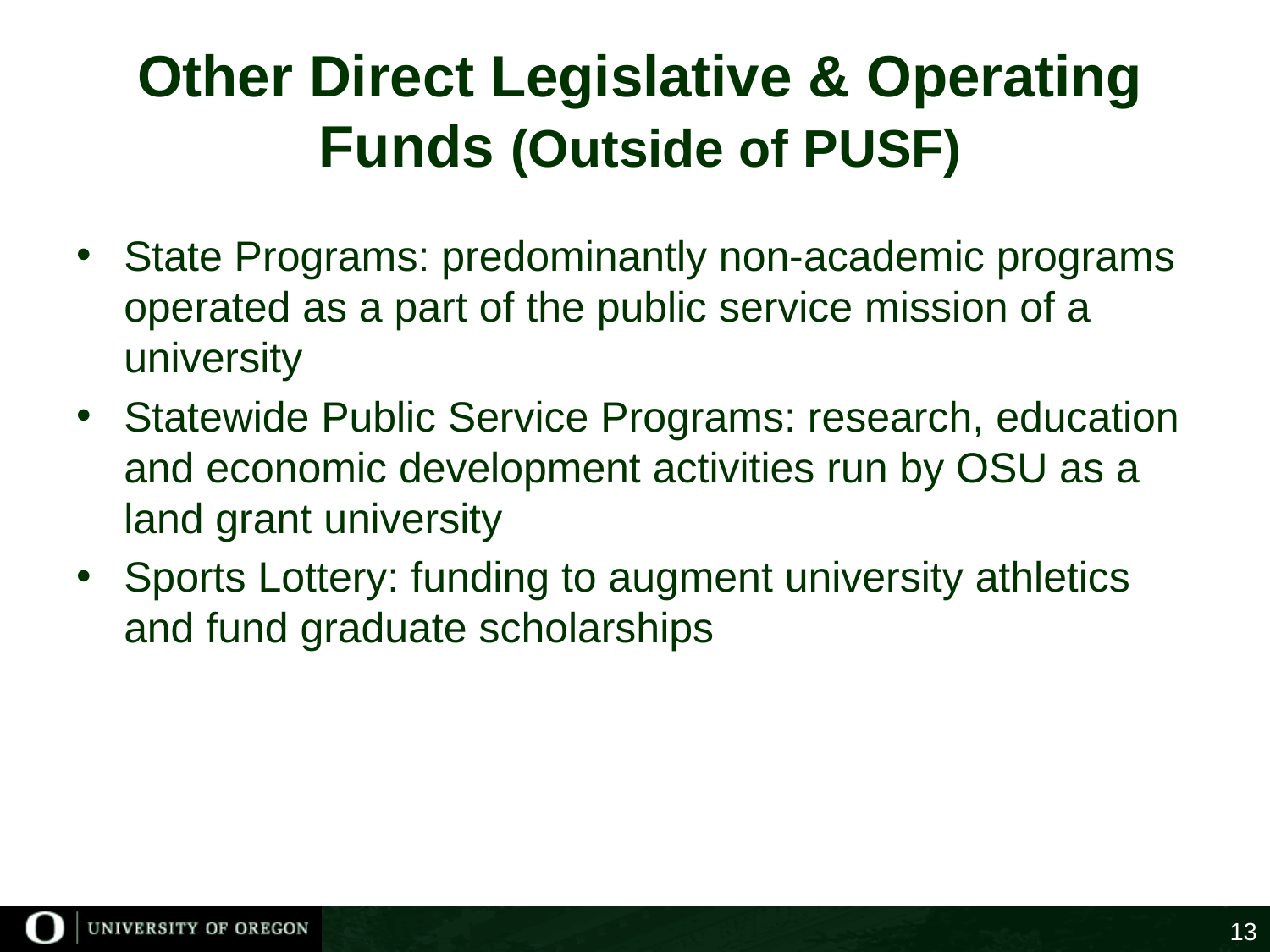

# Other Direct Legislative & Operating Funds (Outside of PUSF)
State Programs: predominantly non-academic programs operated as a part of the public service mission of a university
Statewide Public Service Programs: research, education and economic development activities run by OSU as a land grant university
Sports Lottery: funding to augment university athletics and fund graduate scholarships
13